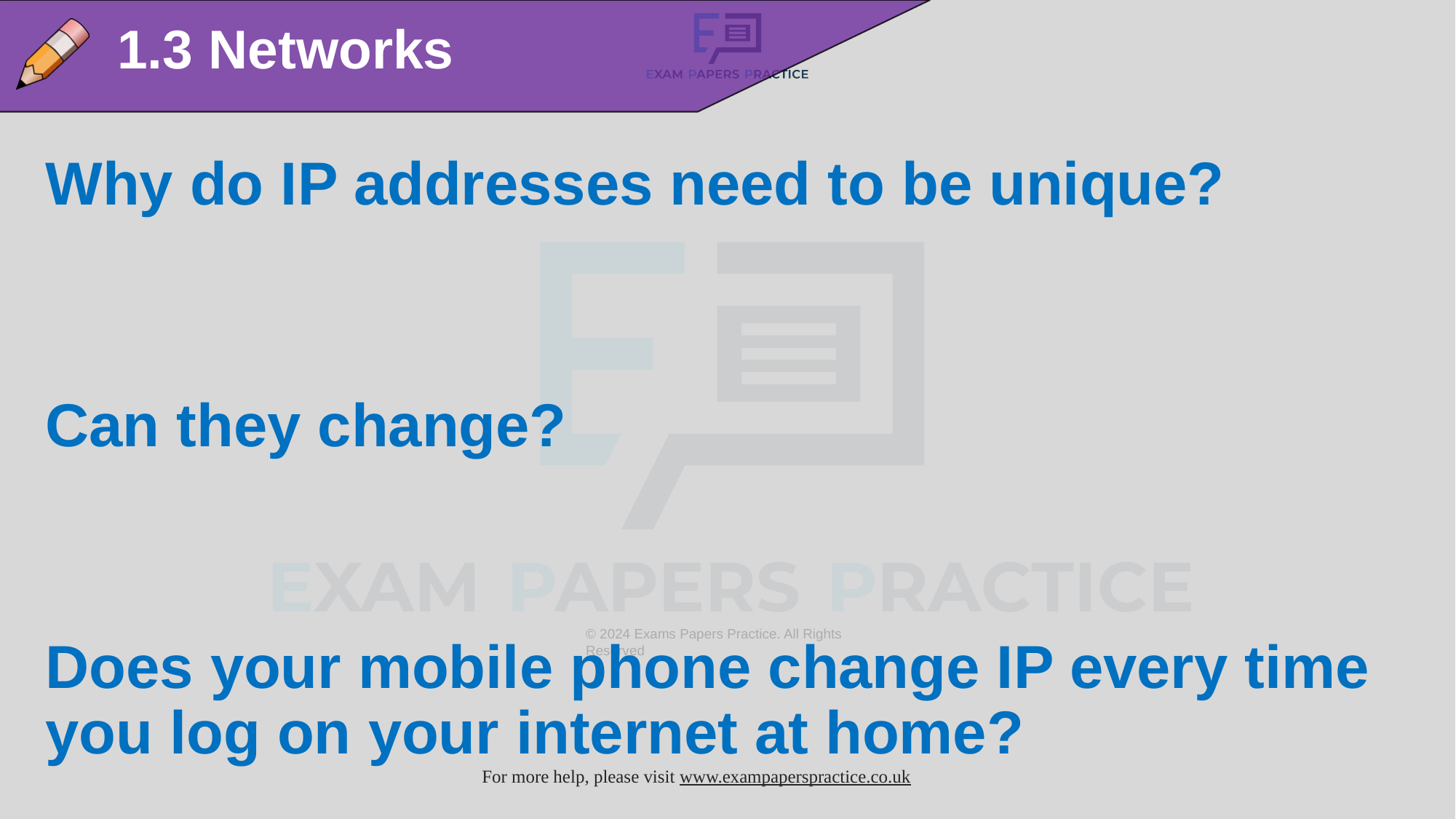

1.3 Networks

Why do IP addresses need to be unique?

Can they change?

Does your mobile phone change IP every time you log on your internet at home?